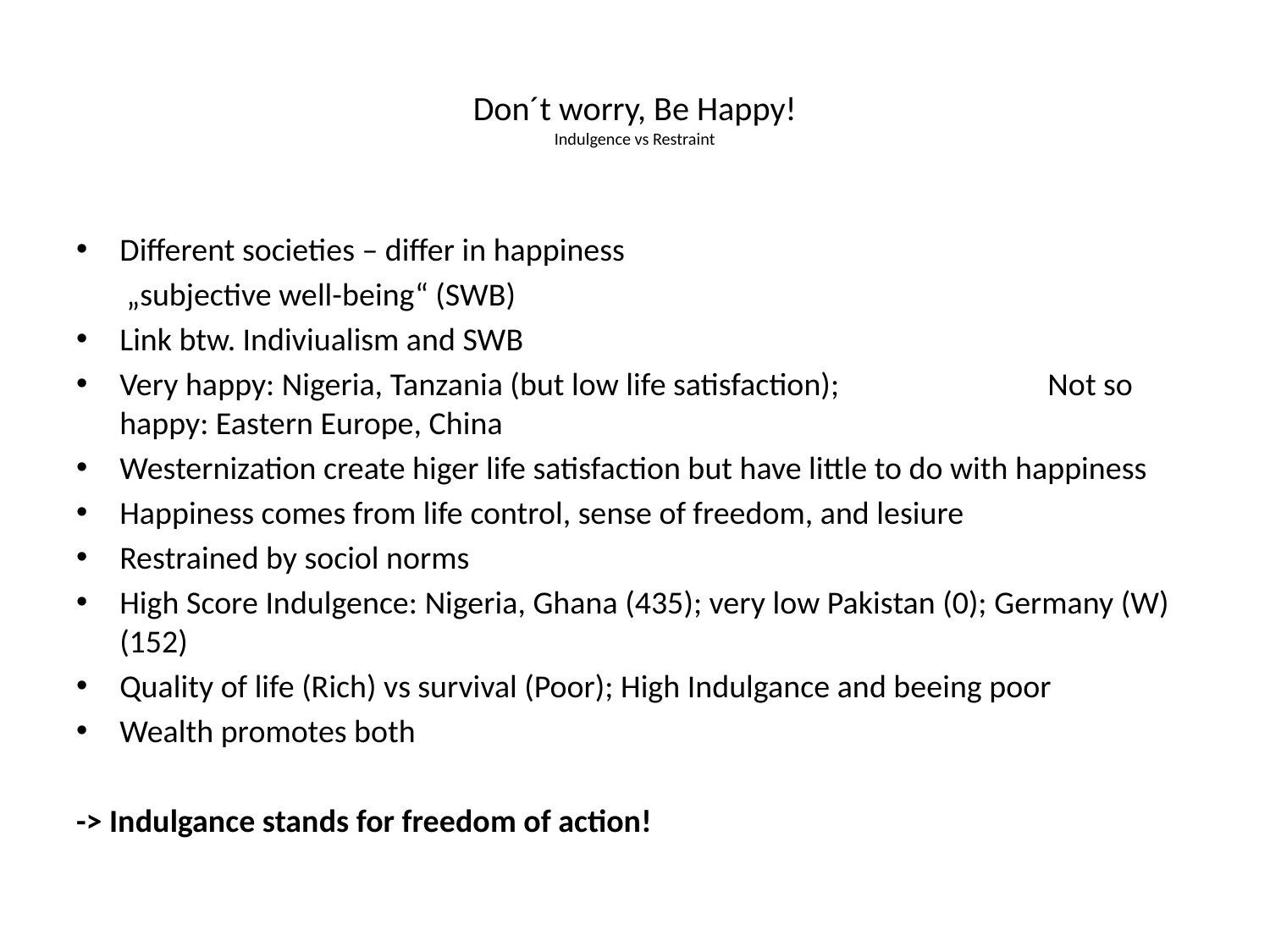

# Don´t worry, Be Happy! Indulgence vs Restraint
Different societies – differ in happiness
       „subjective well-being“ (SWB)
Link btw. Indiviualism and SWB
Very happy: Nigeria, Tanzania (but low life satisfaction);                             Not so happy: Eastern Europe, China
Westernization create higer life satisfaction but have little to do with happiness
Happiness comes from life control, sense of freedom, and lesiure
Restrained by sociol norms
High Score Indulgence: Nigeria, Ghana (435); very low Pakistan (0); Germany (W) (152)
Quality of life (Rich) vs survival (Poor); High Indulgance and beeing poor
Wealth promotes both

-> Indulgance stands for freedom of action!